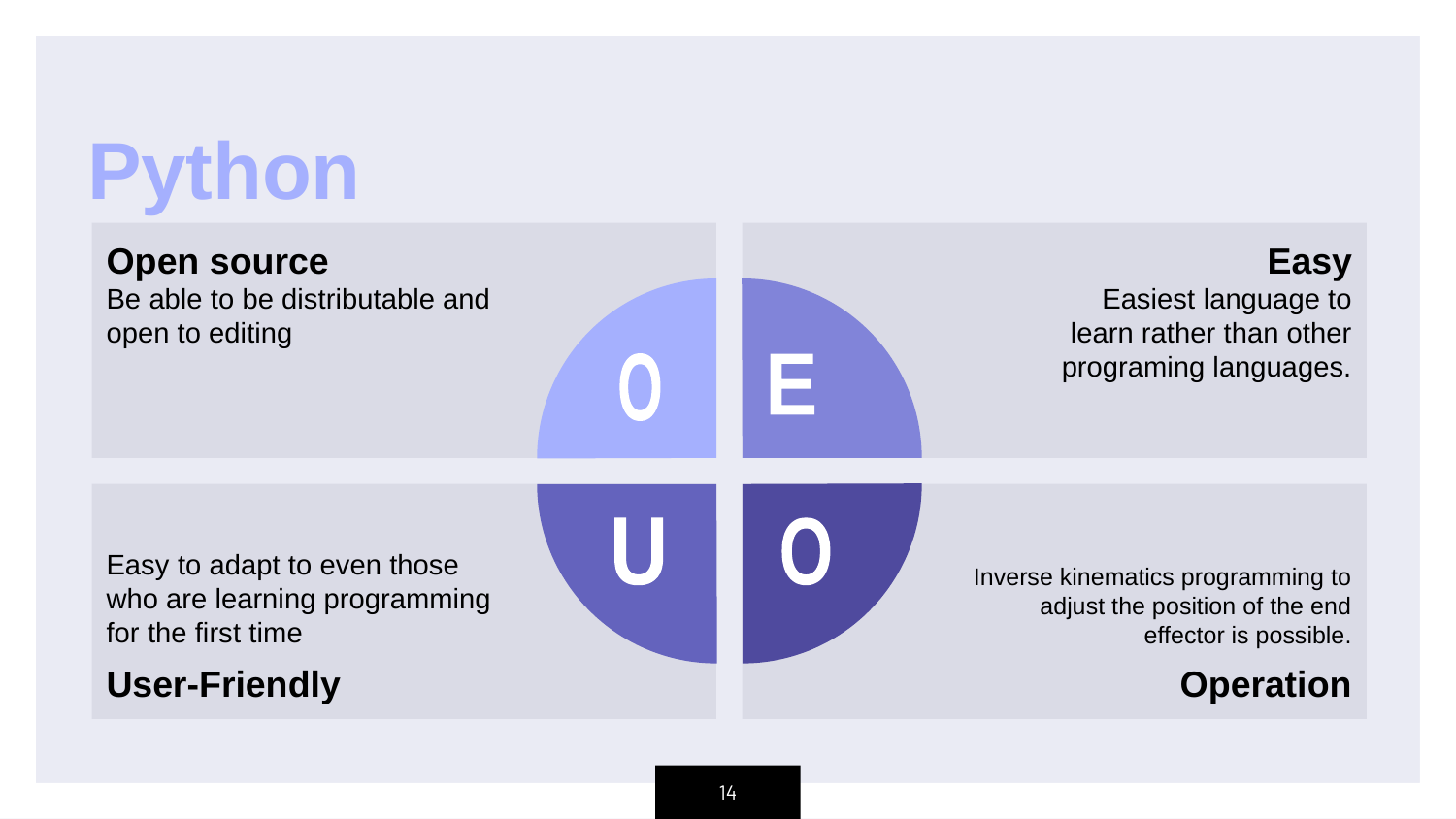

Python
Open source
Be able to be distributable and open to editing

Easy
Easiest language to learn rather than other programing languages.

O
E
Easy to adapt to even those who are learning programming for the first time
User-Friendly
Inverse kinematics programming to adjust the position of the end effector is possible.
Operation
U
O
14